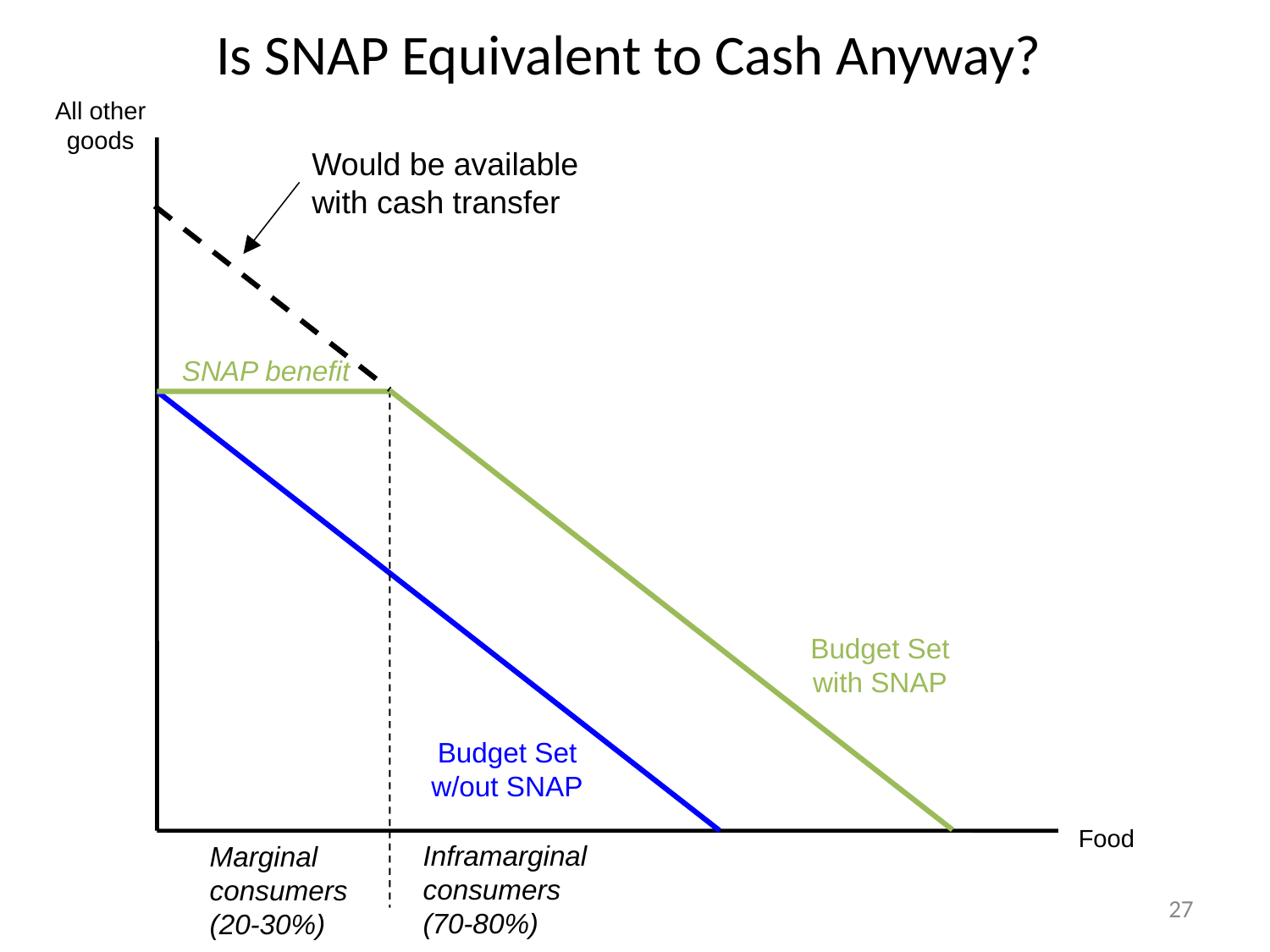

# Is SNAP Equivalent to Cash Anyway?
All other goods

Would be available with cash transfer

SNAP benefit

Budget Set with SNAP
Budget Set w/out SNAP
Food

Inframarginal consumers
(70-80%)
Marginal consumers (20-30%)
27